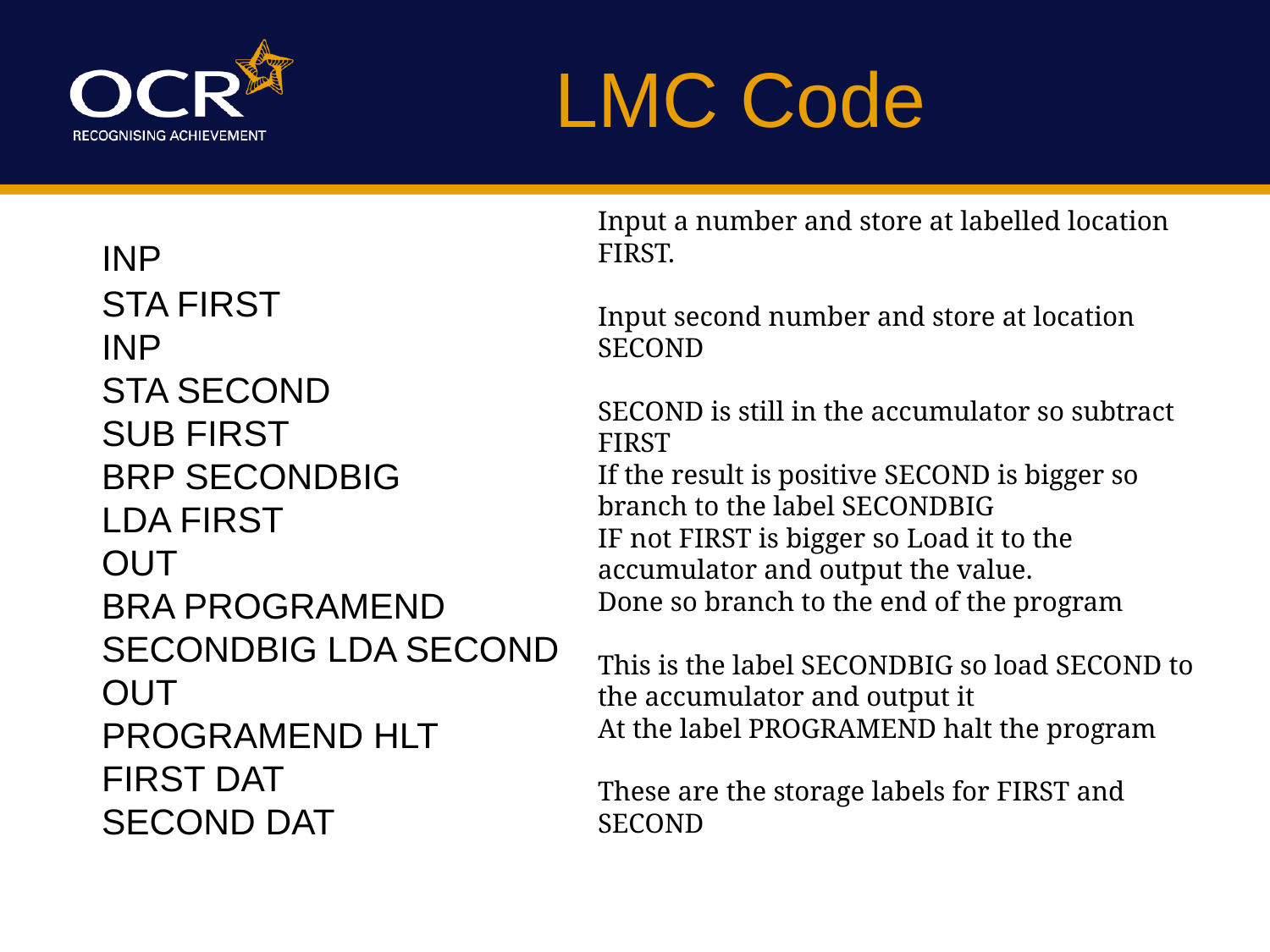

# LMC Code
Input a number and store at labelled location FIRST.

Input second number and store at location SECOND

SECOND is still in the accumulator so subtract FIRST
If the result is positive SECOND is bigger so branch to the label SECONDBIG
IF not FIRST is bigger so Load it to the accumulator and output the value.
Done so branch to the end of the program

This is the label SECONDBIG so load SECOND to the accumulator and output it
At the label PROGRAMEND halt the program

These are the storage labels for FIRST and
SECOND
	INP
STA FIRST
INP
STA SECOND
SUB FIRST
BRP SECONDBIG
LDA FIRST
OUT
BRA PROGRAMEND
SECONDBIG LDA SECOND
OUT 
PROGRAMEND HLT
FIRST DAT
SECOND DAT